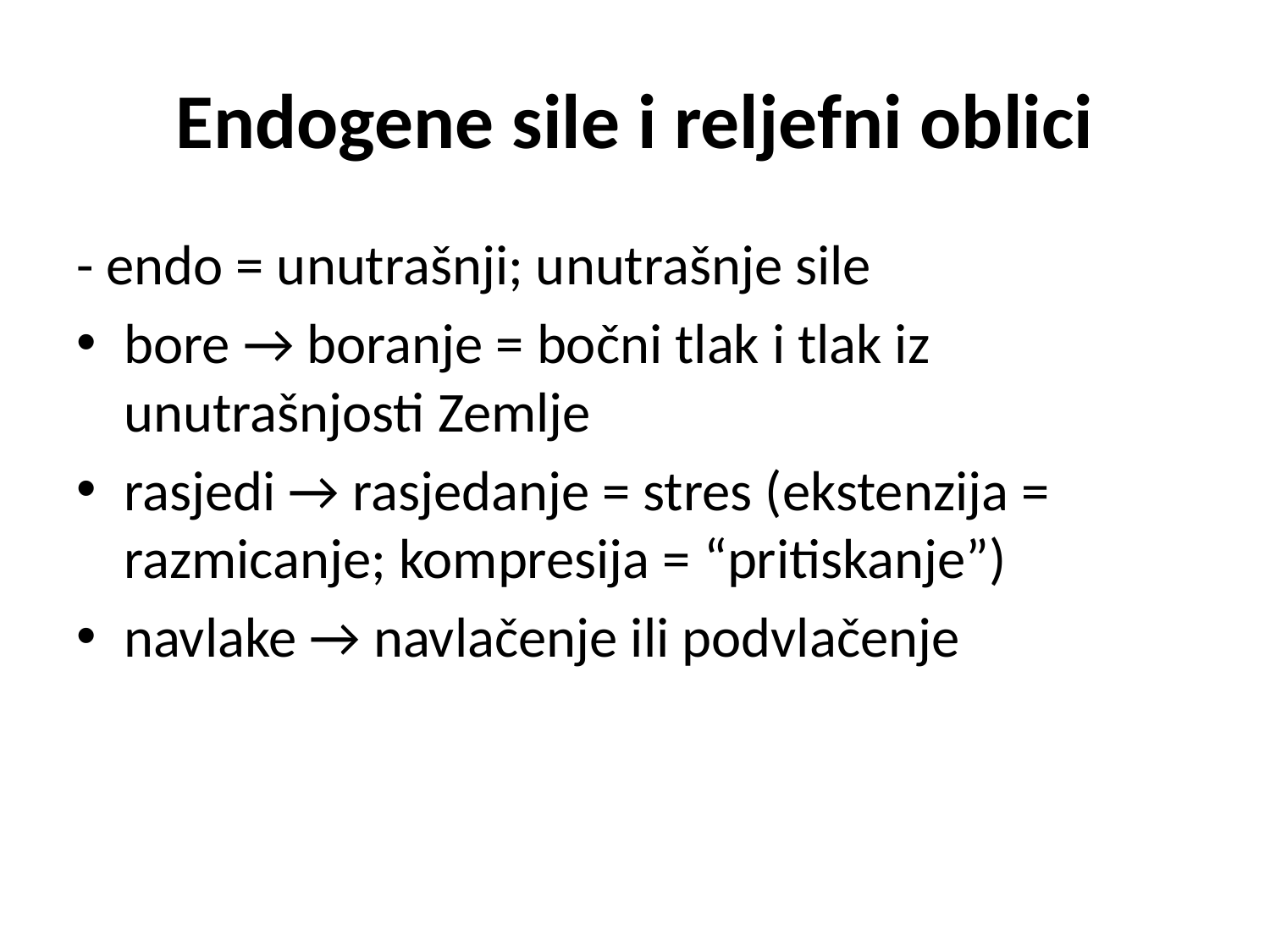

# Endogene sile i reljefni oblici
- endo = unutrašnji; unutrašnje sile
bore → boranje = bočni tlak i tlak iz unutrašnjosti Zemlje
rasjedi → rasjedanje = stres (ekstenzija = razmicanje; kompresija = “pritiskanje”)
navlake → navlačenje ili podvlačenje